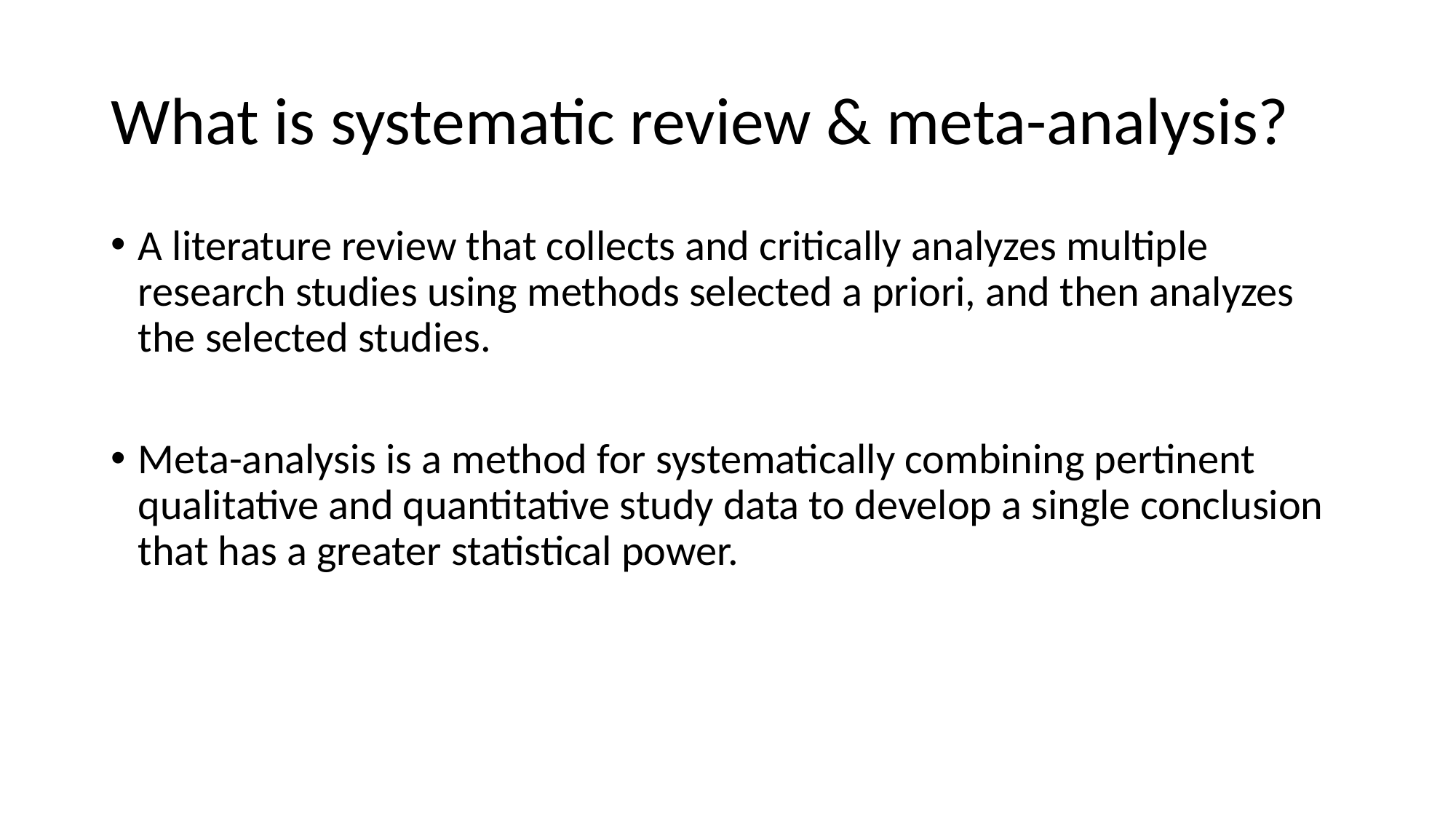

# What is systematic review & meta-analysis?
A literature review that collects and critically analyzes multiple research studies using methods selected a priori, and then analyzes the selected studies.

Meta-analysis is a method for systematically combining pertinent qualitative and quantitative study data to develop a single conclusion that has a greater statistical power.